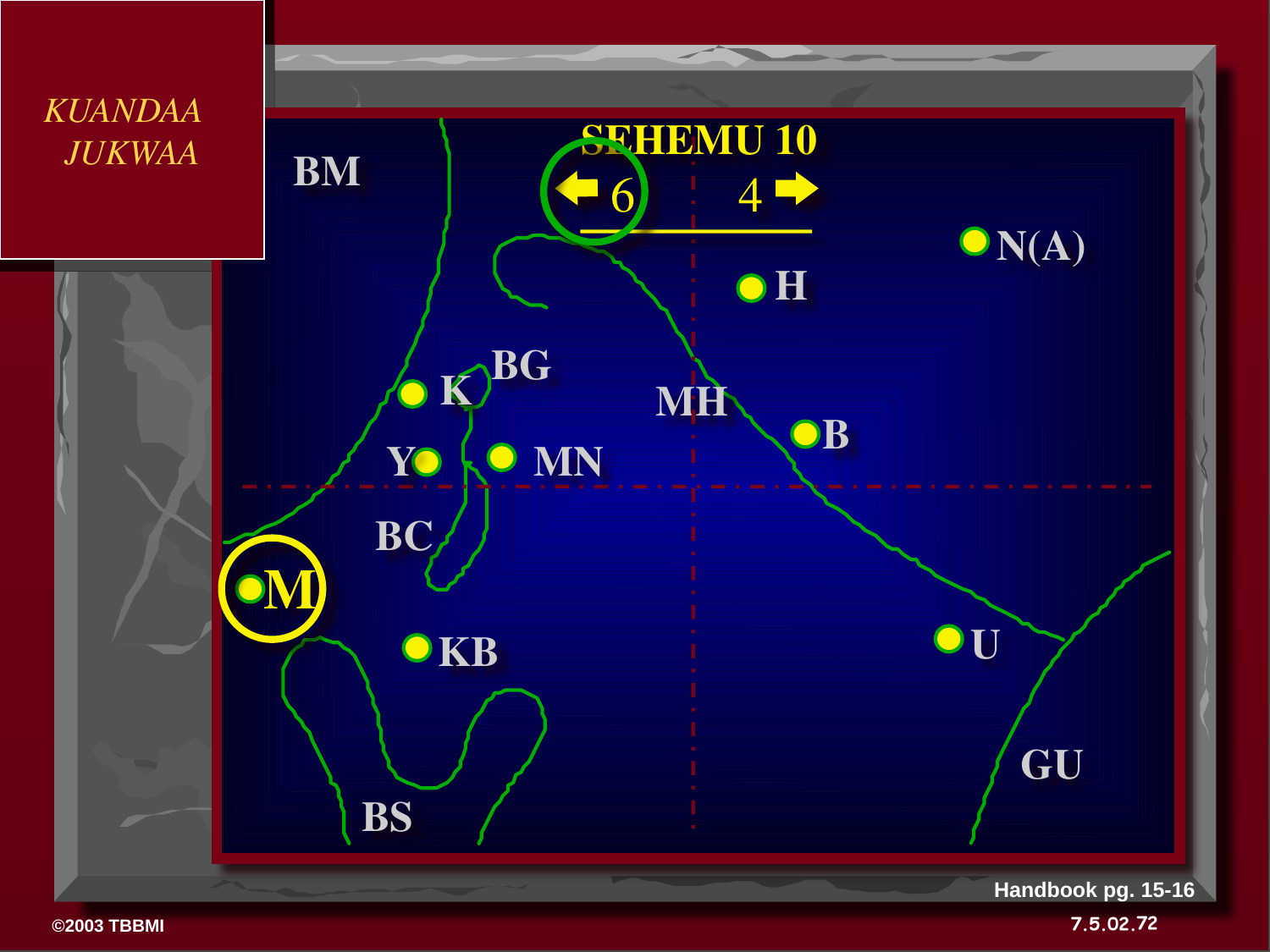

KUANDAA
JUKWAA

SEHEMU 10

BM

6
4

N(A)

H

BG
K

MH

B

Y
MN

BC

M

U
KB

GU

BS

Handbook pg. 15-16
72